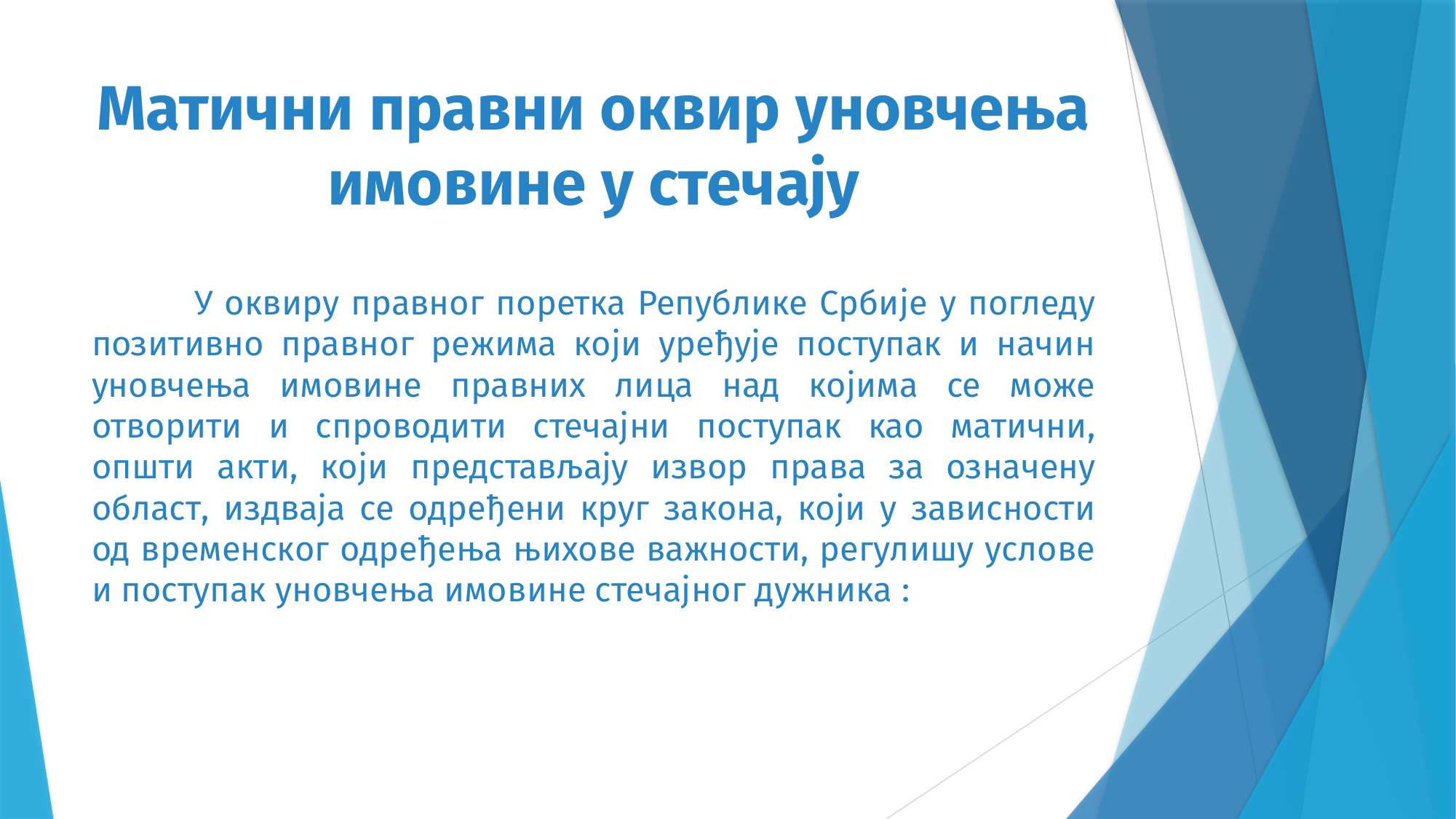

Матични правни оквир уновчења имовине у стечају

	У оквиру правног поретка Републике Србије у погледу позитивно правног режима који уређује поступак и начин уновчења имовине правних лица над којима се може отворити и спроводити стечајни поступак као матични, општи акти, који представљају извор права за означену област, издваја се одређени круг закона, који у зависности од временског одређења њихове важности, регулишу услове и поступак уновчења имовине стечајног дужника :